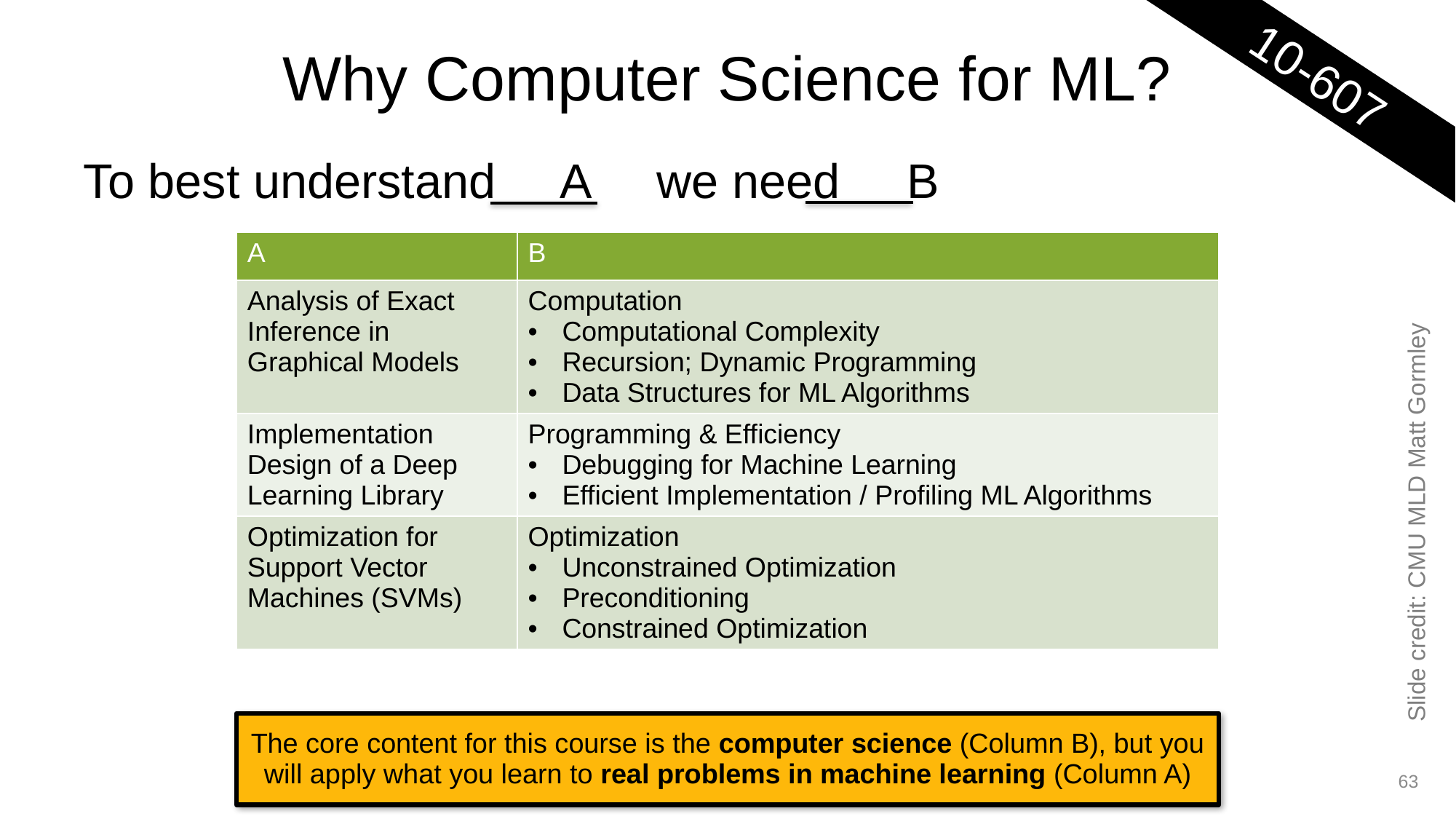

# Why Computer Science for ML?
10-607
To best understand     A     we need     B

| A | B |
| --- | --- |
| Analysis of Exact Inference in Graphical Models | Computation Computational Complexity Recursion; Dynamic Programming Data Structures for ML Algorithms |
| Implementation Design of a Deep Learning Library | Programming & Efficiency Debugging for Machine Learning Efficient Implementation / Profiling ML Algorithms |
| Optimization for Support Vector Machines (SVMs) | Optimization Unconstrained Optimization Preconditioning Constrained Optimization |
Slide credit: CMU MLD Matt Gormley
The core content for this course is the computer science (Column B), but you will apply what you learn to real problems in machine learning (Column A)
63